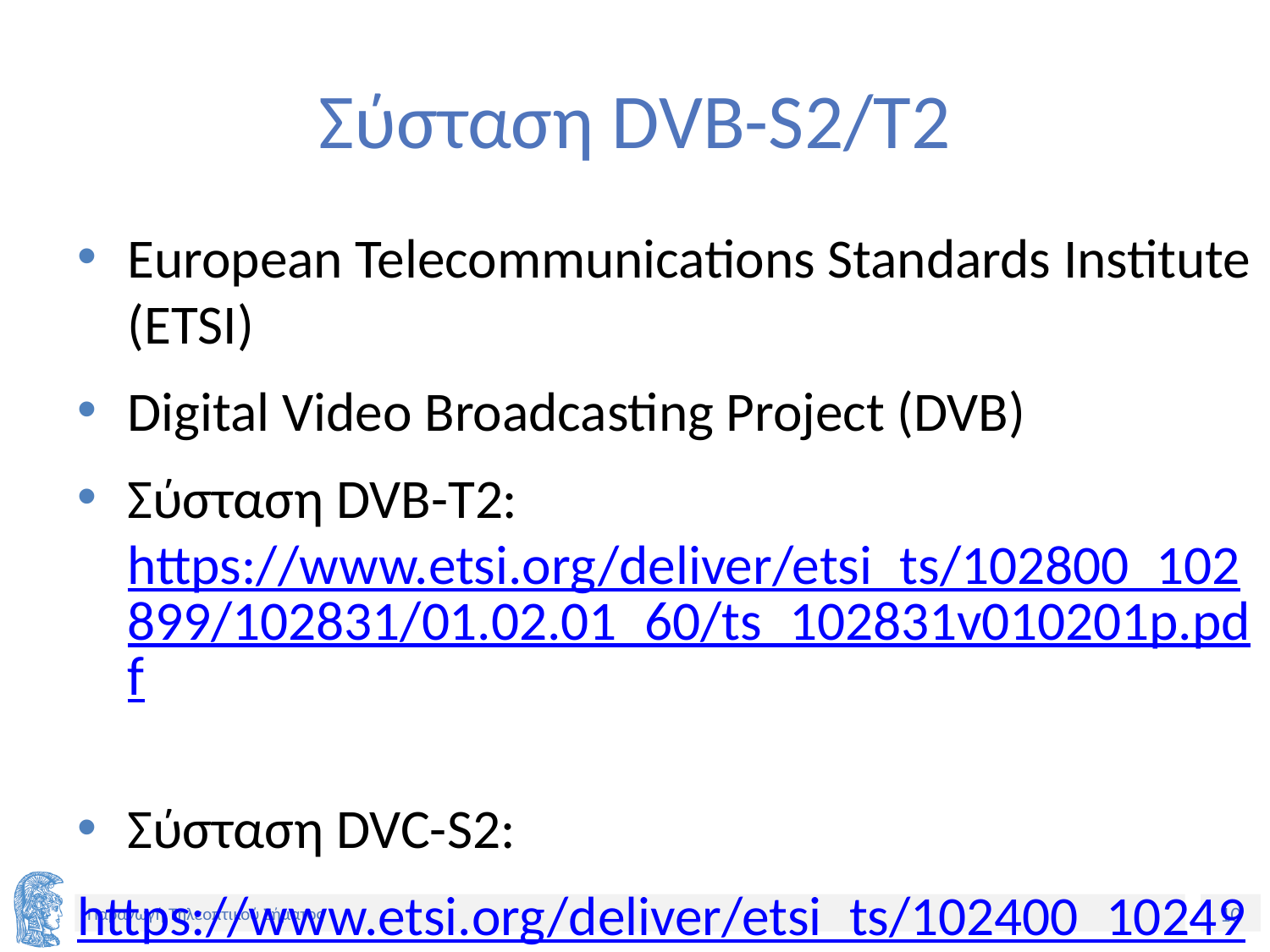

# Σύσταση DVB-S2/T2
European Telecommunications Standards Institute (ETSI)
Digital Video Broadcasting Project (DVB)
Σύσταση DVB-T2: https://www.etsi.org/deliver/etsi_ts/102800_102899/102831/01.02.01_60/ts_102831v010201p.pdf
Σύσταση DVC-S2:
https://www.etsi.org/deliver/etsi_ts/102400_102499/102441/01.01.01_60/ts_102441v010101p.pdf